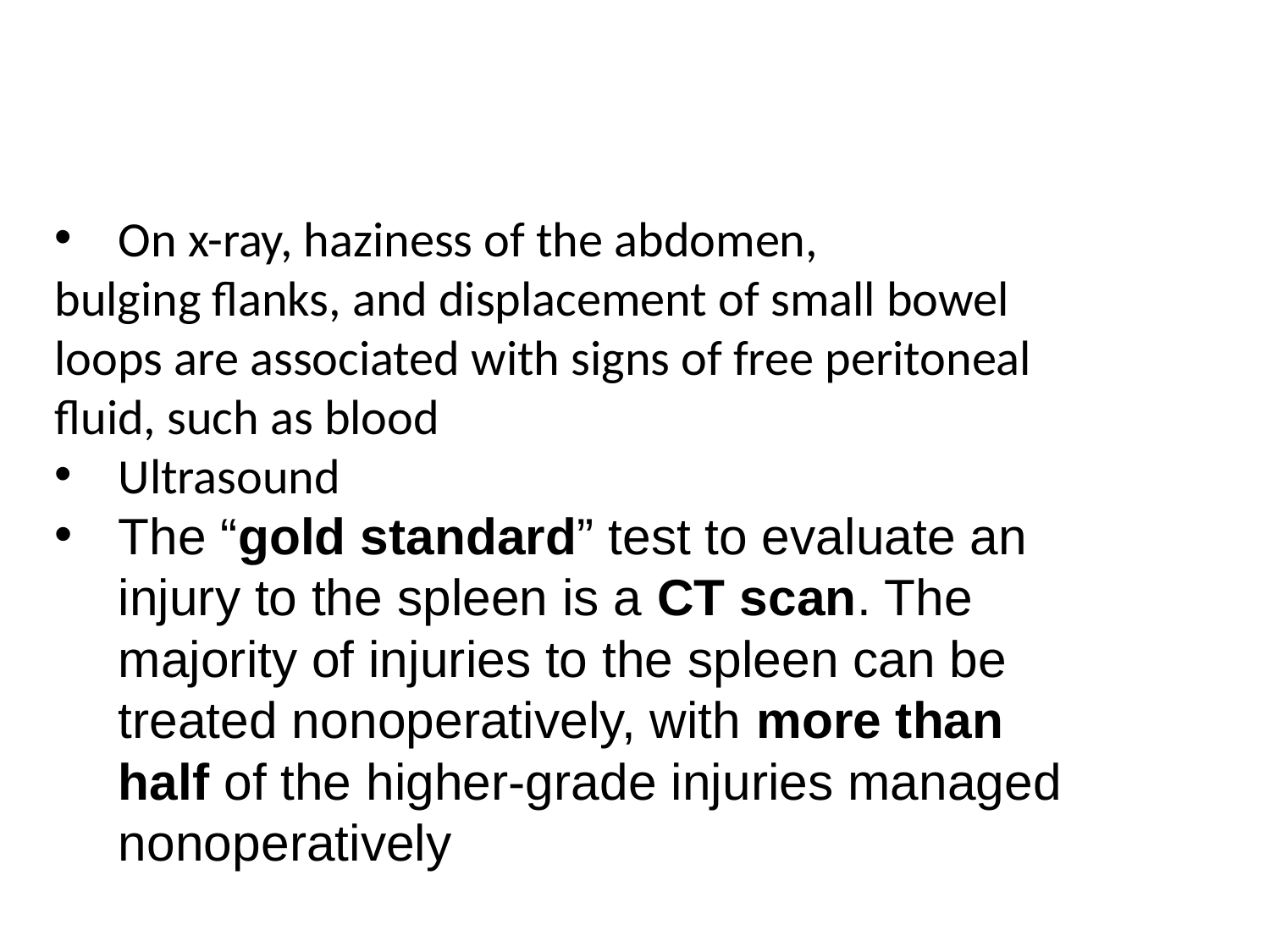

#
On x-ray, haziness of the abdomen,
bulging flanks, and displacement of small bowel loops are associated with signs of free peritoneal fluid, such as blood
Ultrasound
The “gold standard” test to evaluate an injury to the spleen is a CT scan. The majority of injuries to the spleen can be treated nonoperatively, with more than half of the higher-grade injuries managed nonoperatively